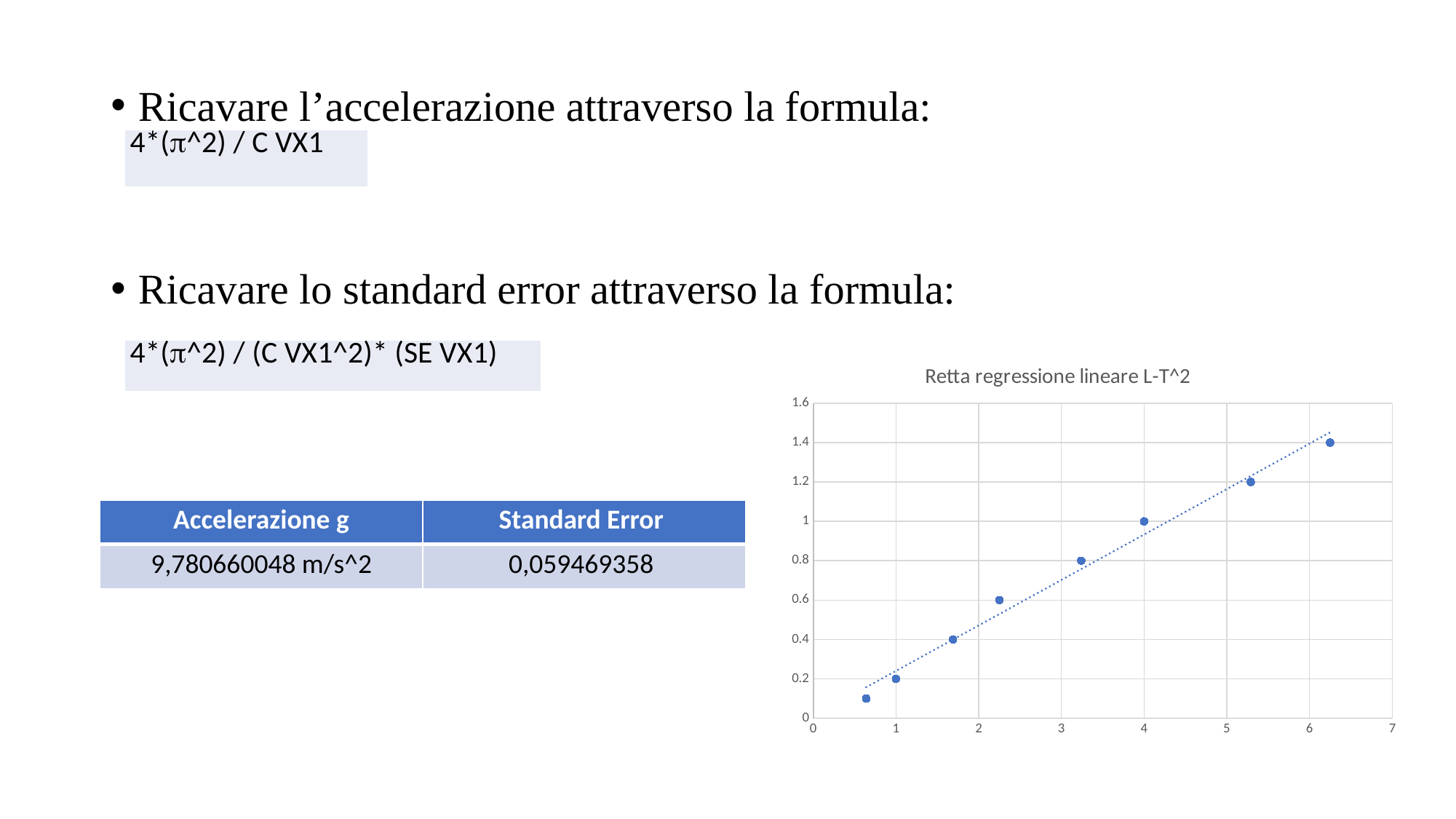

Ricavare l’accelerazione attraverso la formula:

Ricavare lo standard error attraverso la formula:

| 4\*(π^2) / C VX1 |
| --- |
| 4\*(π^2) / (C VX1^2)\* (SE VX1) |
| --- |

### Chart: Retta regressione lineare L-T^2

| Category |  |
|---|---|
| Accelerazione g | Standard Error |
| --- | --- |
| 9,780660048 m/s^2 | 0,059469358 |